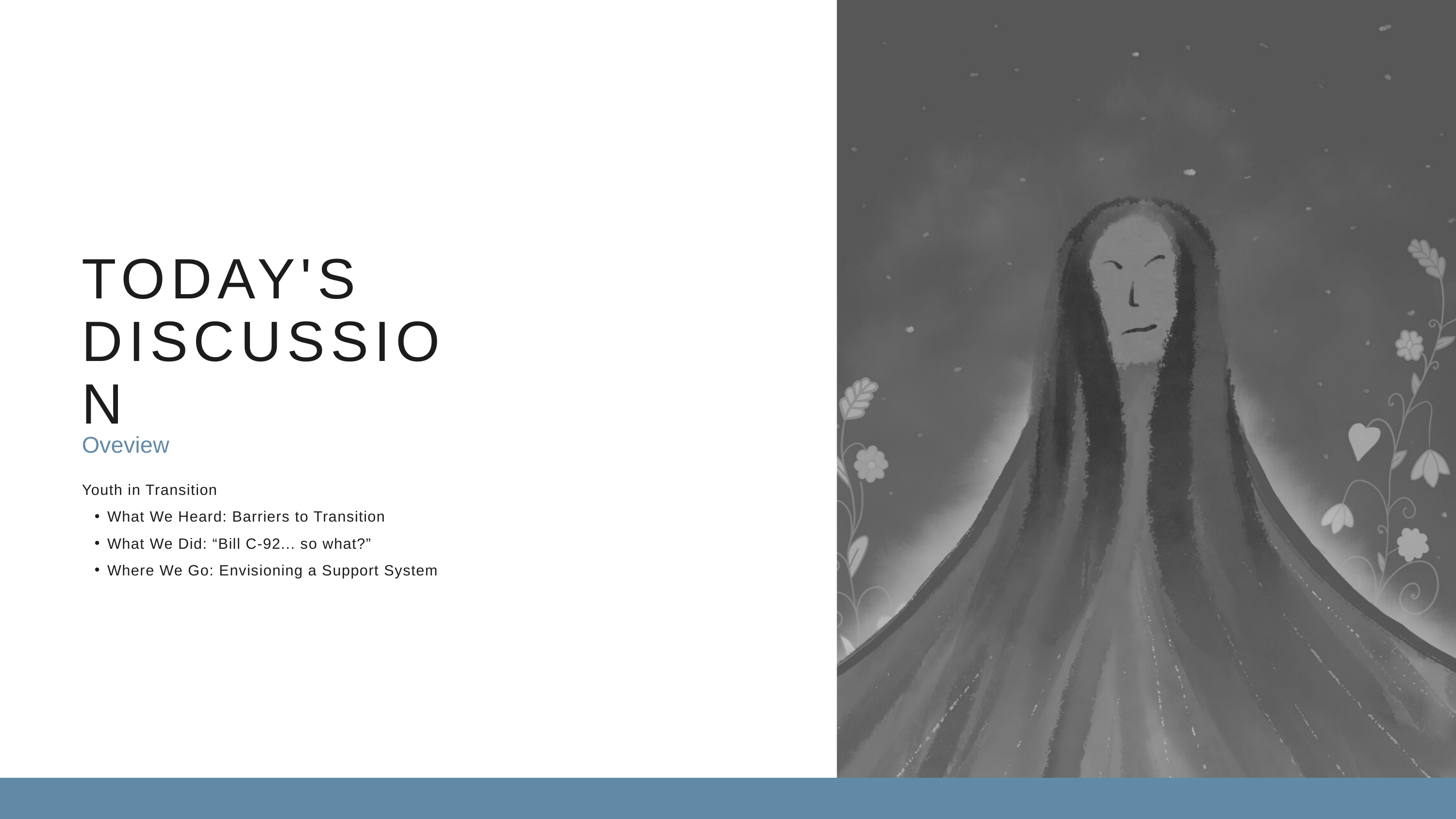

TODAY'S DISCUSSION
Oveview
Youth in Transition
What We Heard: Barriers to Transition
What We Did: “Bill C-92... so what?”
Where We Go: Envisioning a Support System